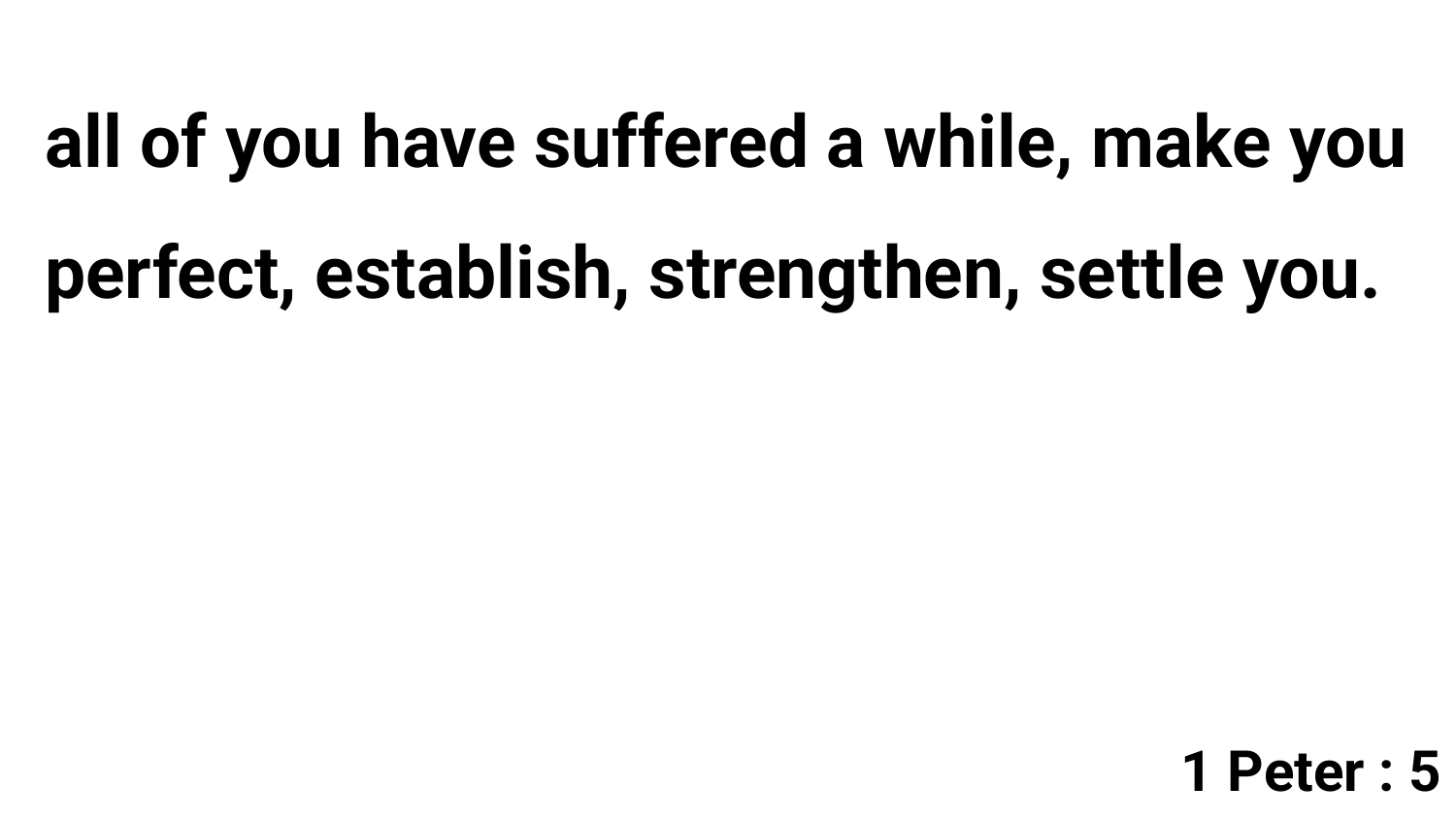

all of you have suffered a while, make you perfect, establish, strengthen, settle you.
1 Peter : 5